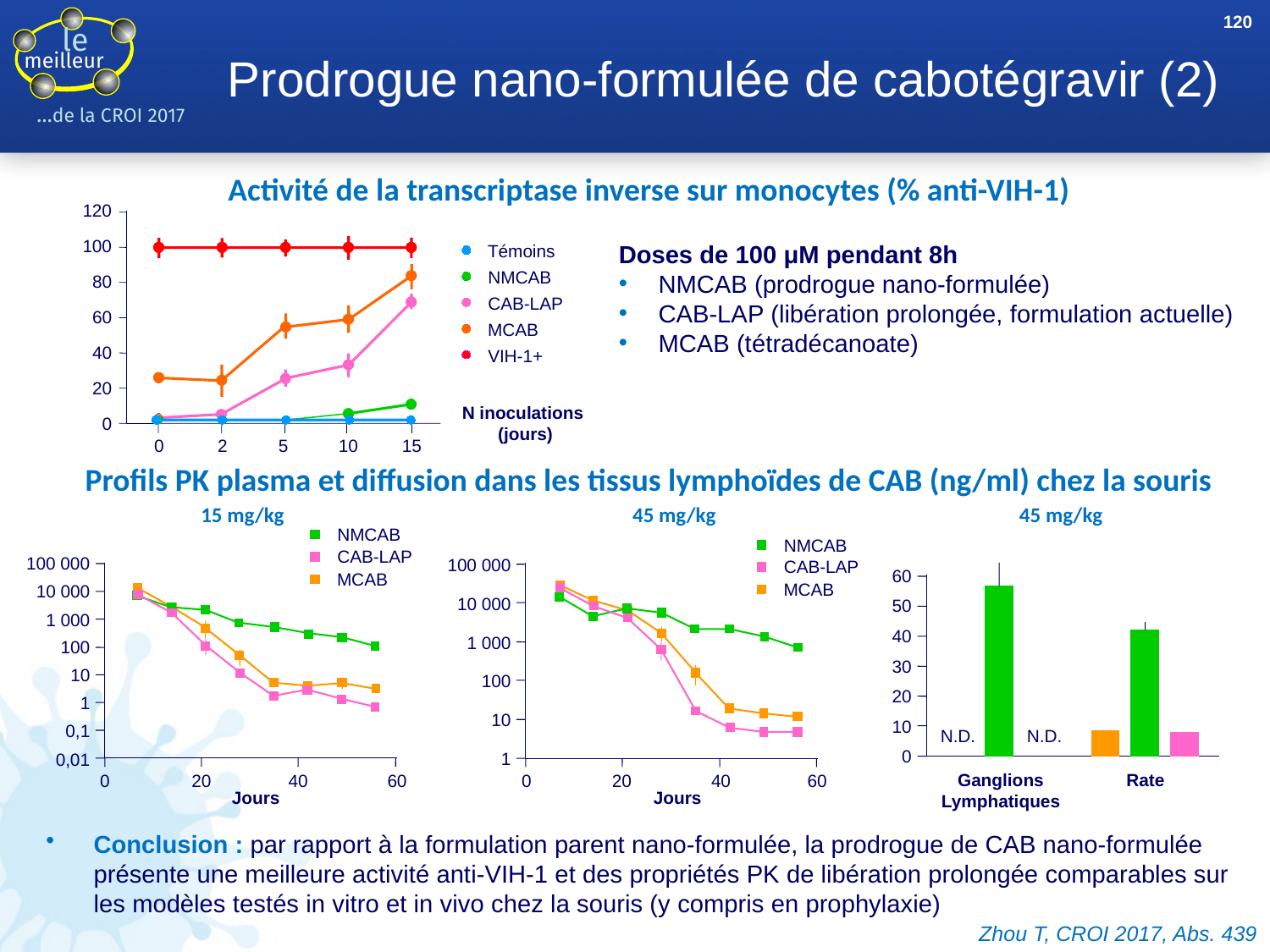

120
# Prodrogue nano-formulée de cabotégravir (2)
Activité de la transcriptase inverse sur monocytes (% anti-VIH-1)
120

100
Témoins

NMCAB

80

CAB-LAP

60

MCAB

40
VIH-1+

20

N inoculations
 (jours)

0

0
2
5
10
15
Doses de 100 μM pendant 8h
NMCAB (prodrogue nano-formulée)
CAB-LAP (libération prolongée, formulation actuelle)
MCAB (tétradécanoate)
Profils PK plasma et diffusion dans les tissus lymphoïdes de CAB (ng/ml) chez la souris
15 mg/kg
45 mg/kg
45 mg/kg
NMCAB

CAB-LAP
100 000

MCAB

10 000

1 000
100
10
1
0,1
0,01
0
20
40
60
Jours
NMCAB

100 000
CAB-LAP

MCAB

10 000
1 000
100
10
1
0
20
40
60
Jours
60

50

40

30

20

10
N.D.
N.D.

0

Ganglions
Lymphatiques
Rate
Conclusion : par rapport à la formulation parent nano-formulée, la prodrogue de CAB nano-formulée présente une meilleure activité anti-VIH-1 et des propriétés PK de libération prolongée comparables sur les modèles testés in vitro et in vivo chez la souris (y compris en prophylaxie)
Zhou T, CROI 2017, Abs. 439